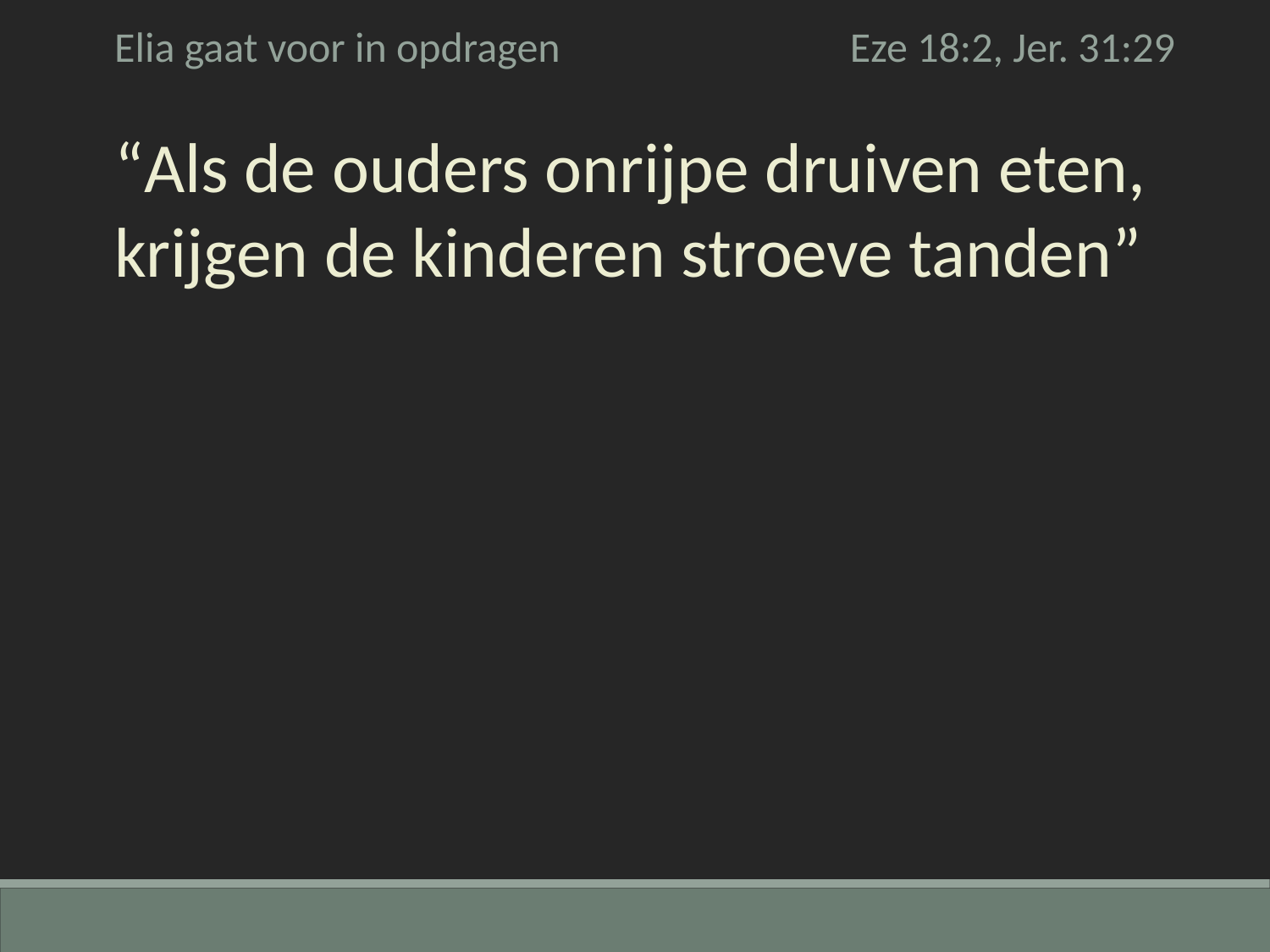

Eze 18:2, Jer. 31:29
Elia gaat voor in opdragen
“Als de ouders onrijpe druiven eten, krijgen de kinderen stroeve tanden”